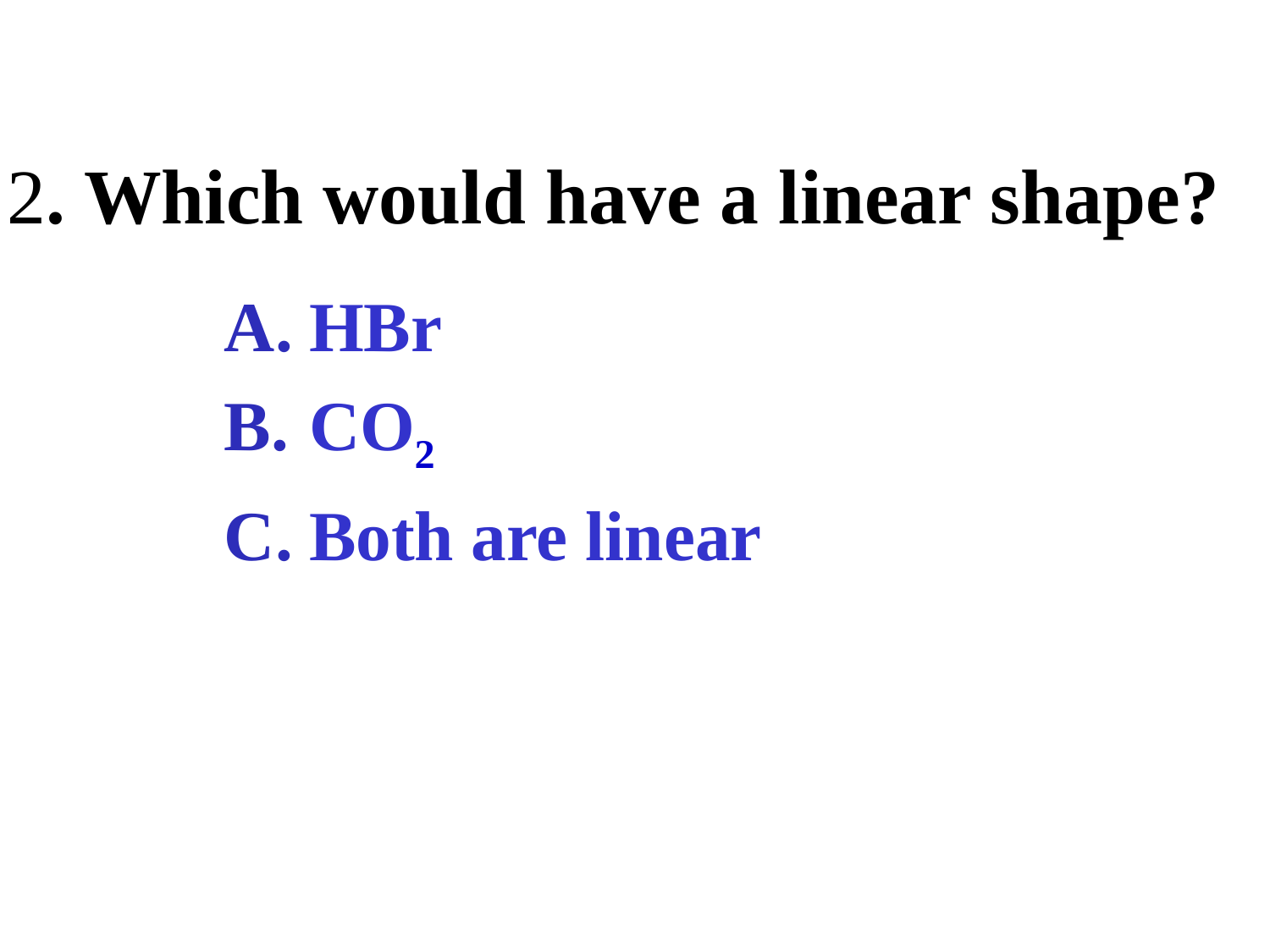

# 2. Which would have a linear shape?
HBr
CO2
Both are linear